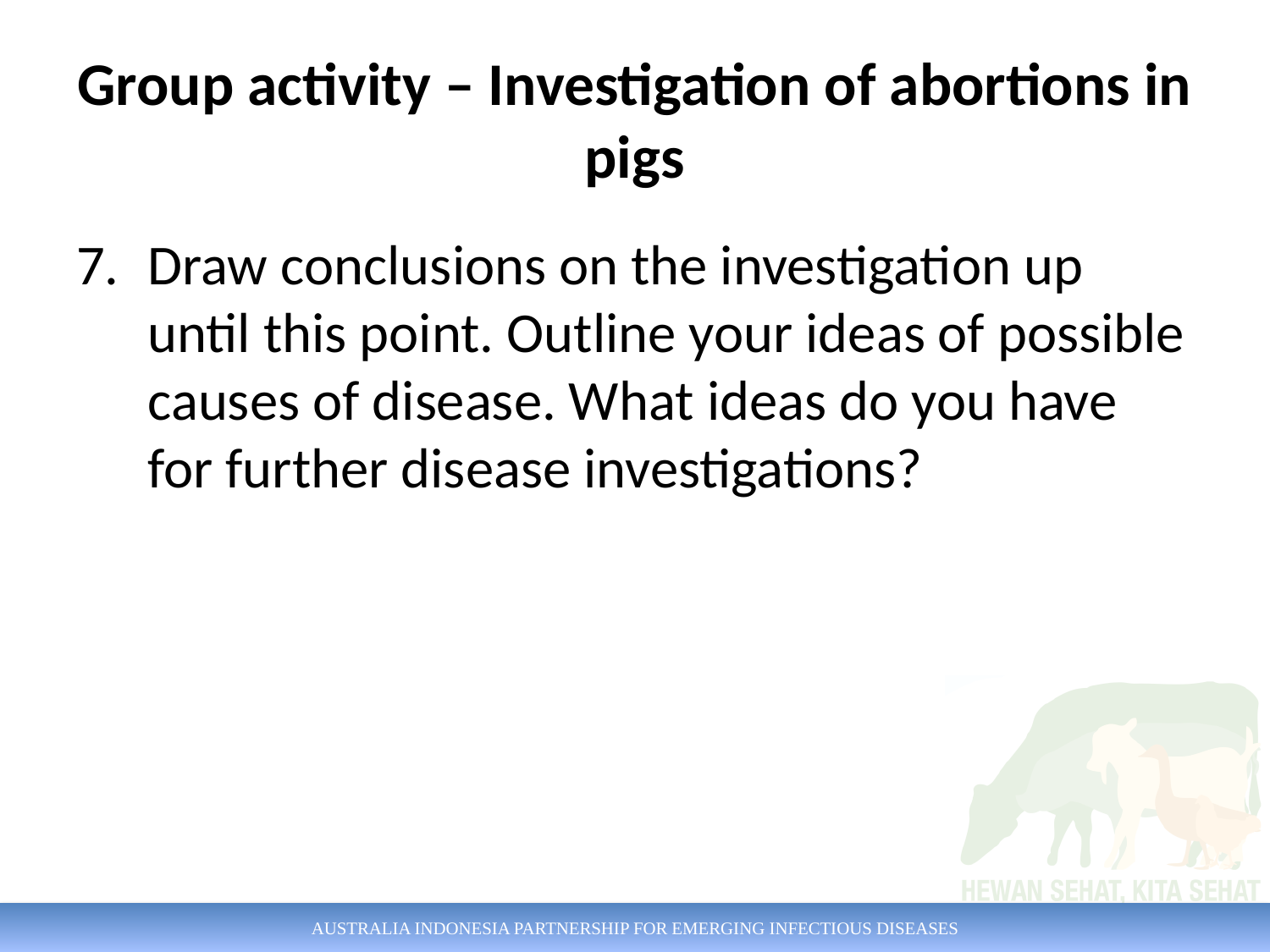

# Group activity – Investigation of abortions in pigs
Draw conclusions on the investigation up until this point. Outline your ideas of possible causes of disease. What ideas do you have for further disease investigations?